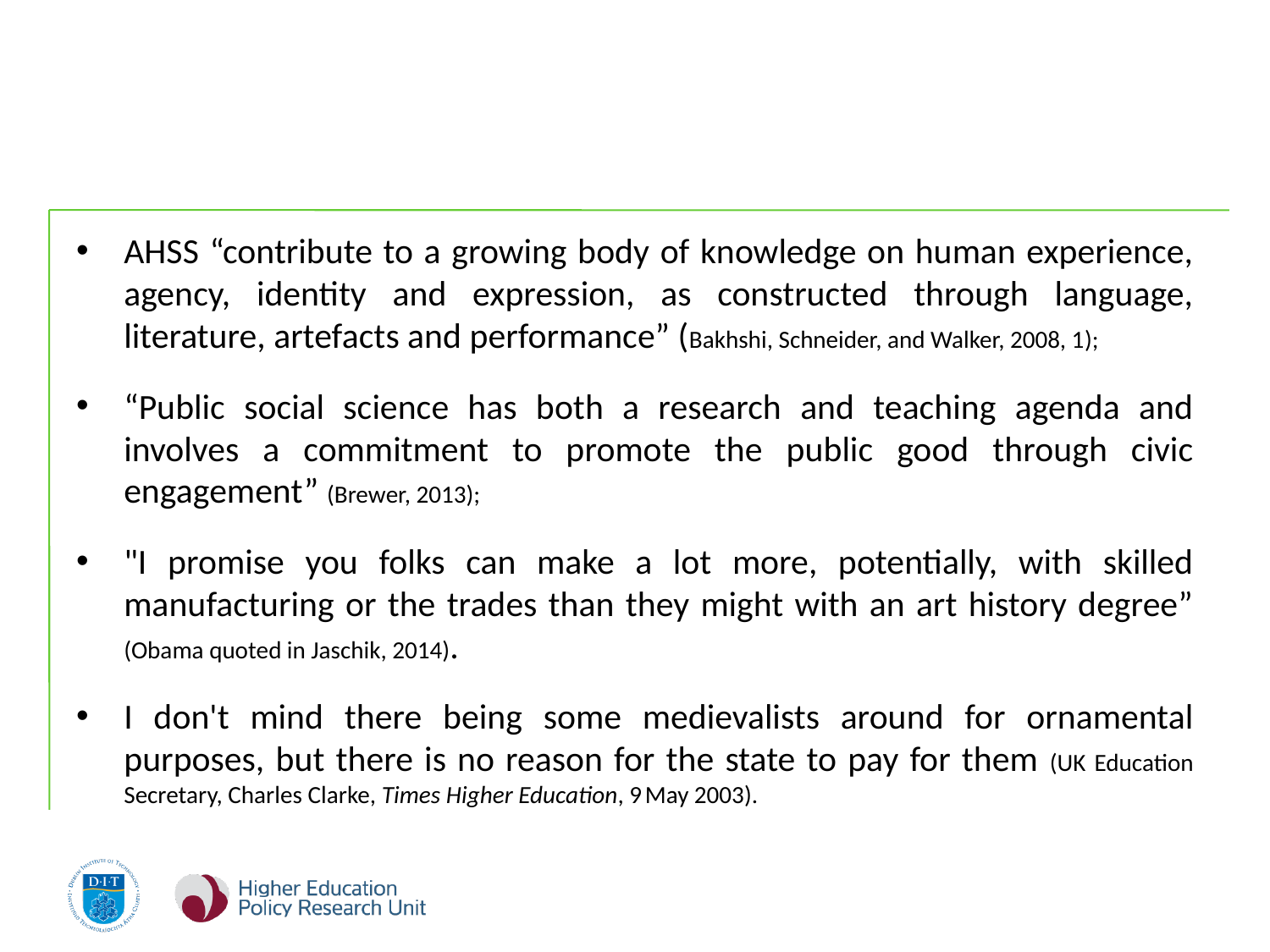

AHSS “contribute to a growing body of knowledge on human experience, agency, identity and expression, as constructed through language, literature, artefacts and performance” (Bakhshi, Schneider, and Walker, 2008, 1);
“Public social science has both a research and teaching agenda and involves a commitment to promote the public good through civic engagement” (Brewer, 2013);
"I promise you folks can make a lot more, potentially, with skilled manufacturing or the trades than they might with an art history degree” (Obama quoted in Jaschik, 2014).
I don't mind there being some medievalists around for ornamental purposes, but there is no reason for the state to pay for them (UK Education Secretary, Charles Clarke, Times Higher Education, 9 May 2003).